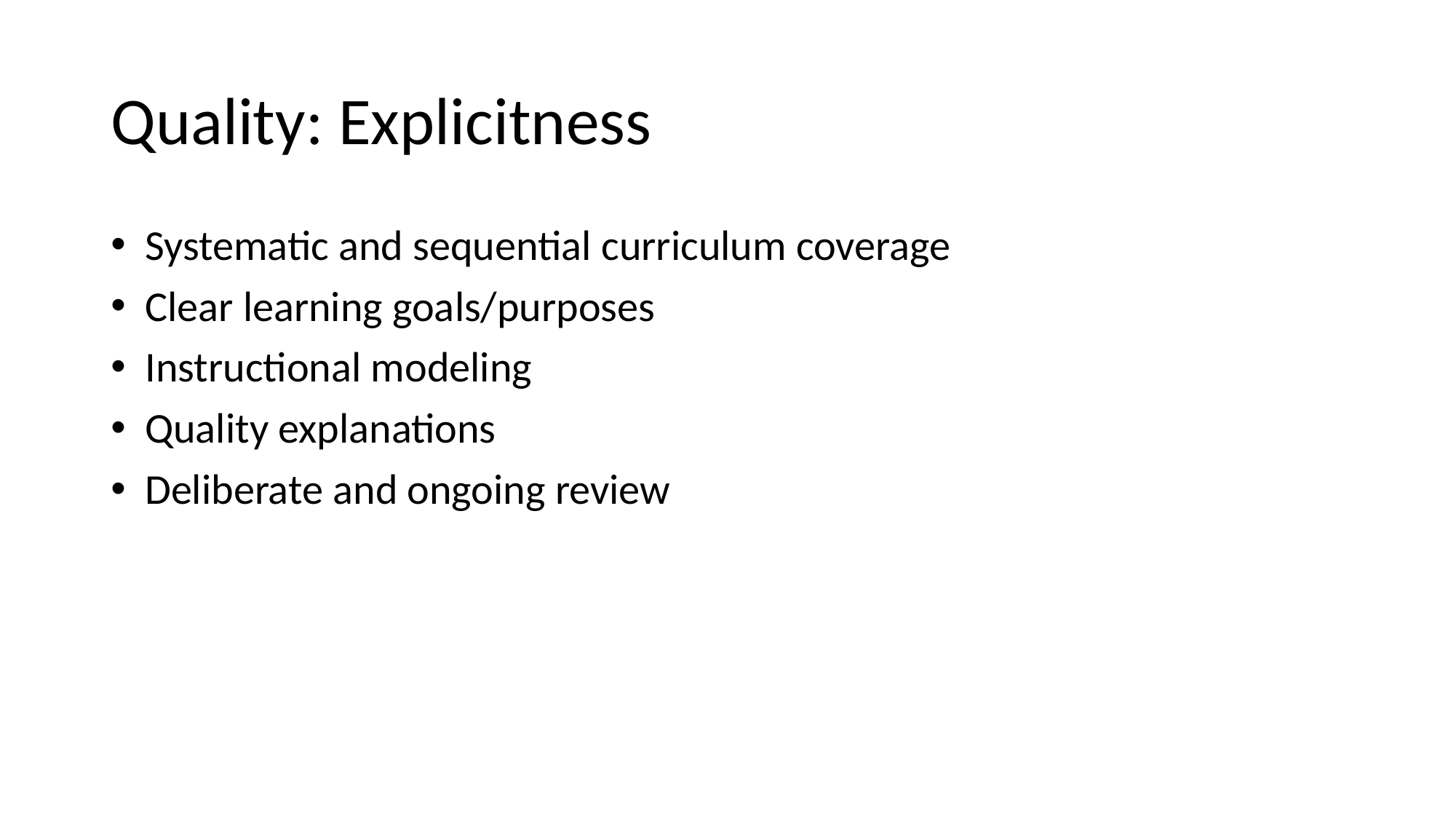

# Quality: Explicitness
Systematic and sequential curriculum coverage
Clear learning goals/purposes
Instructional modeling
Quality explanations
Deliberate and ongoing review